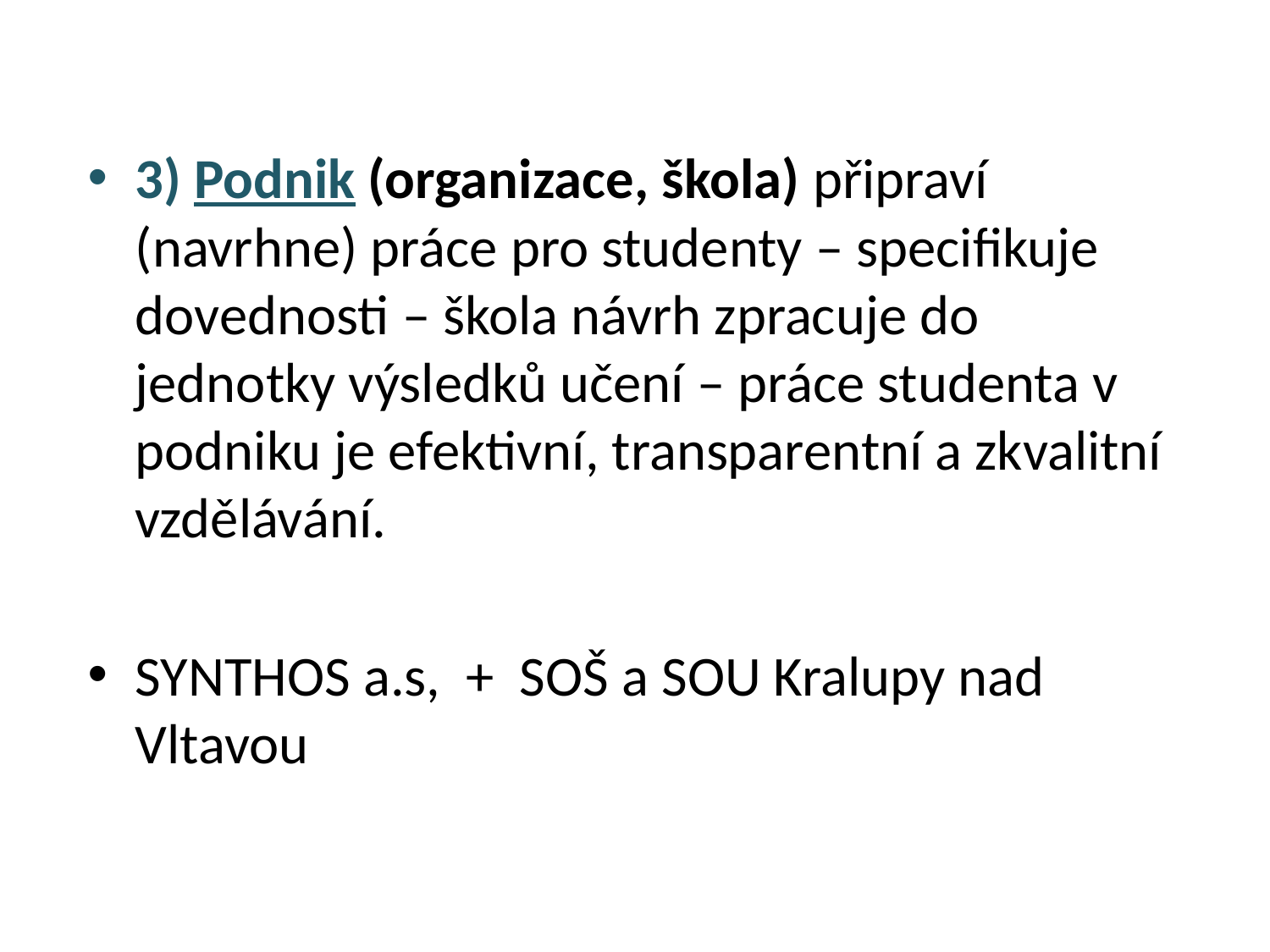

3) Podnik (organizace, škola) připraví (navrhne) práce pro studenty – specifikuje dovednosti – škola návrh zpracuje do jednotky výsledků učení – práce studenta v podniku je efektivní, transparentní a zkvalitní vzdělávání.

SYNTHOS a.s,  +  SOŠ a SOU Kralupy nad Vltavou